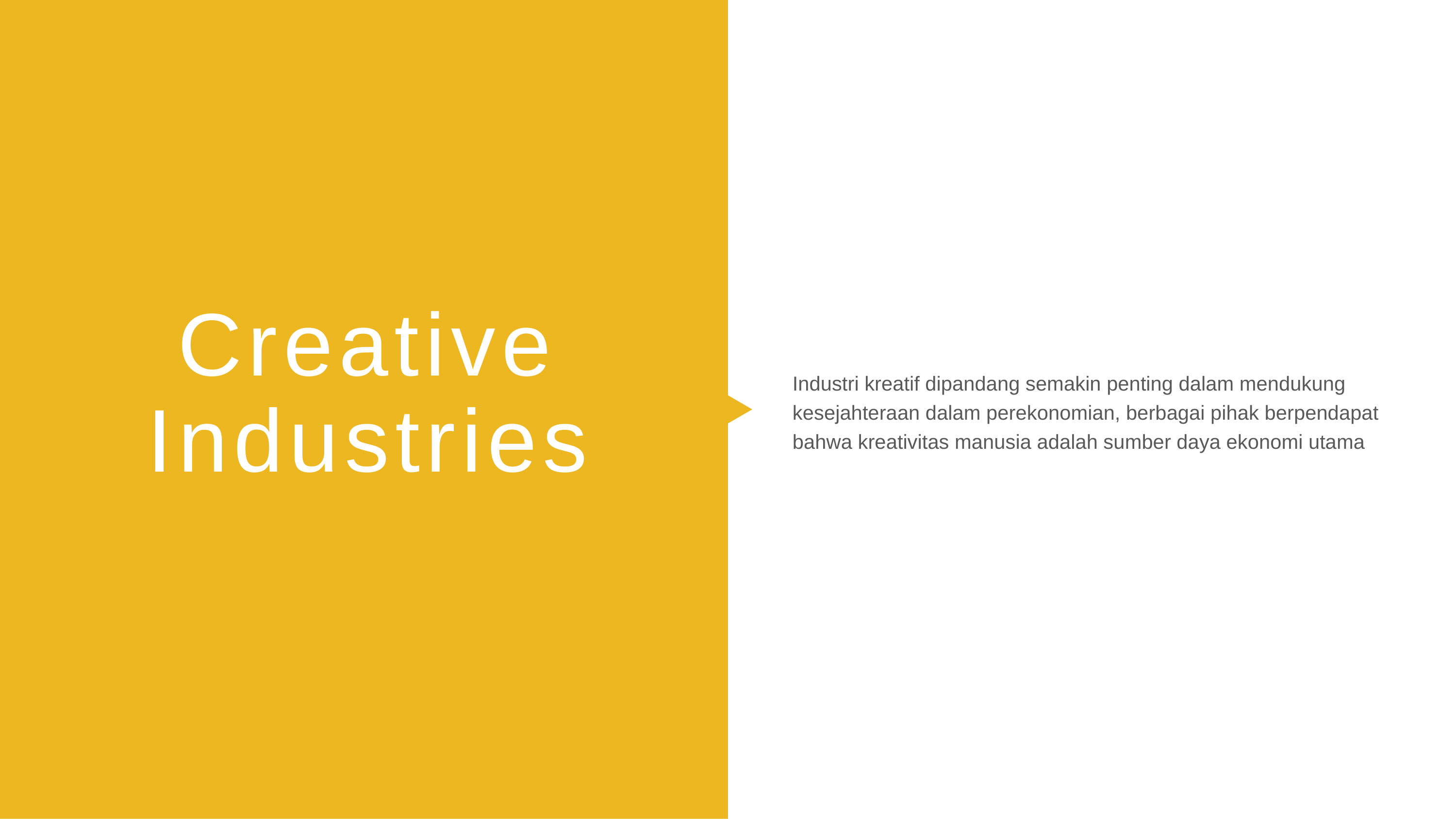

Industri kreatif dipandang semakin penting dalam mendukung kesejahteraan dalam perekonomian, berbagai pihak berpendapat bahwa kreativitas manusia adalah sumber daya ekonomi utama
Creative Industries